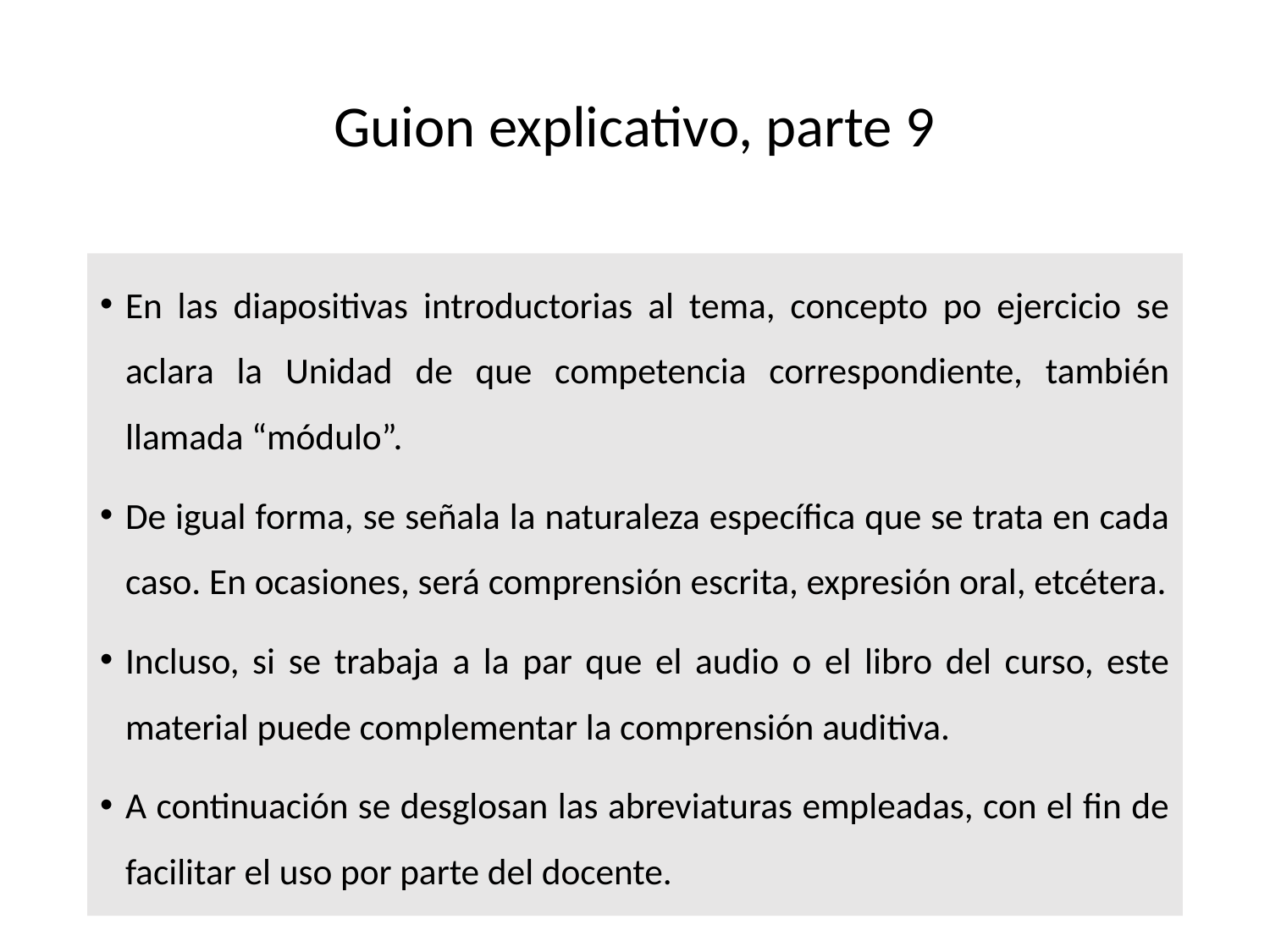

# Guion explicativo, parte 9
En las diapositivas introductorias al tema, concepto po ejercicio se aclara la Unidad de que competencia correspondiente, también llamada “módulo”.
De igual forma, se señala la naturaleza específica que se trata en cada caso. En ocasiones, será comprensión escrita, expresión oral, etcétera.
Incluso, si se trabaja a la par que el audio o el libro del curso, este material puede complementar la comprensión auditiva.
A continuación se desglosan las abreviaturas empleadas, con el fin de facilitar el uso por parte del docente.